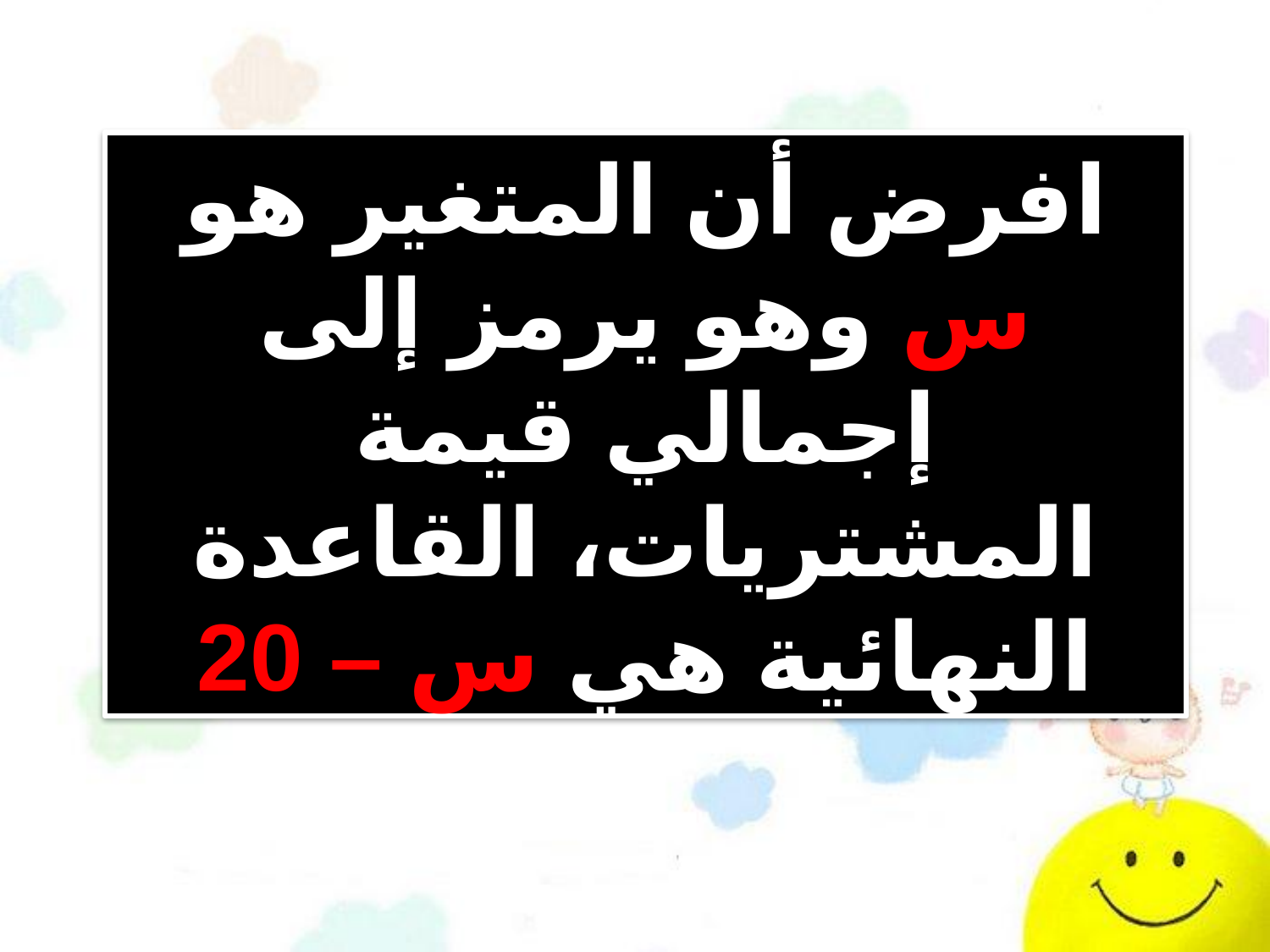

افرض أن المتغير هو س وهو يرمز إلى إجمالي قيمة المشتريات، القاعدة النهائية هي س – 20